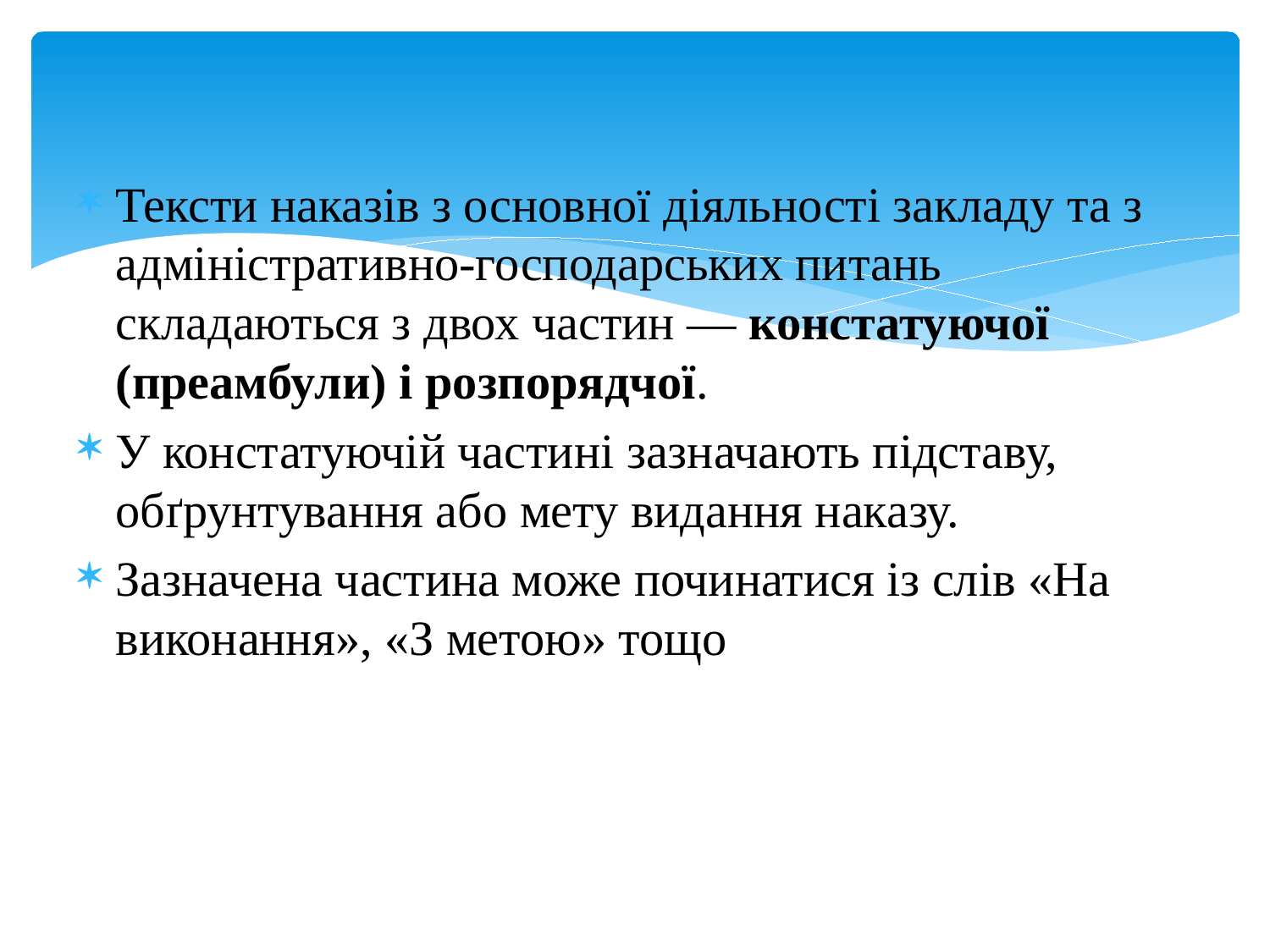

#
Тексти наказів з основної діяльності закладу та з адміністративно-господарських питань складаються з двох частин — констатуючої (преамбули) і розпорядчої.
У констатуючій частині зазначають підставу, обґрунтування або мету видання наказу.
Зазначена частина може починатися із слів «На виконання», «З метою» тощо